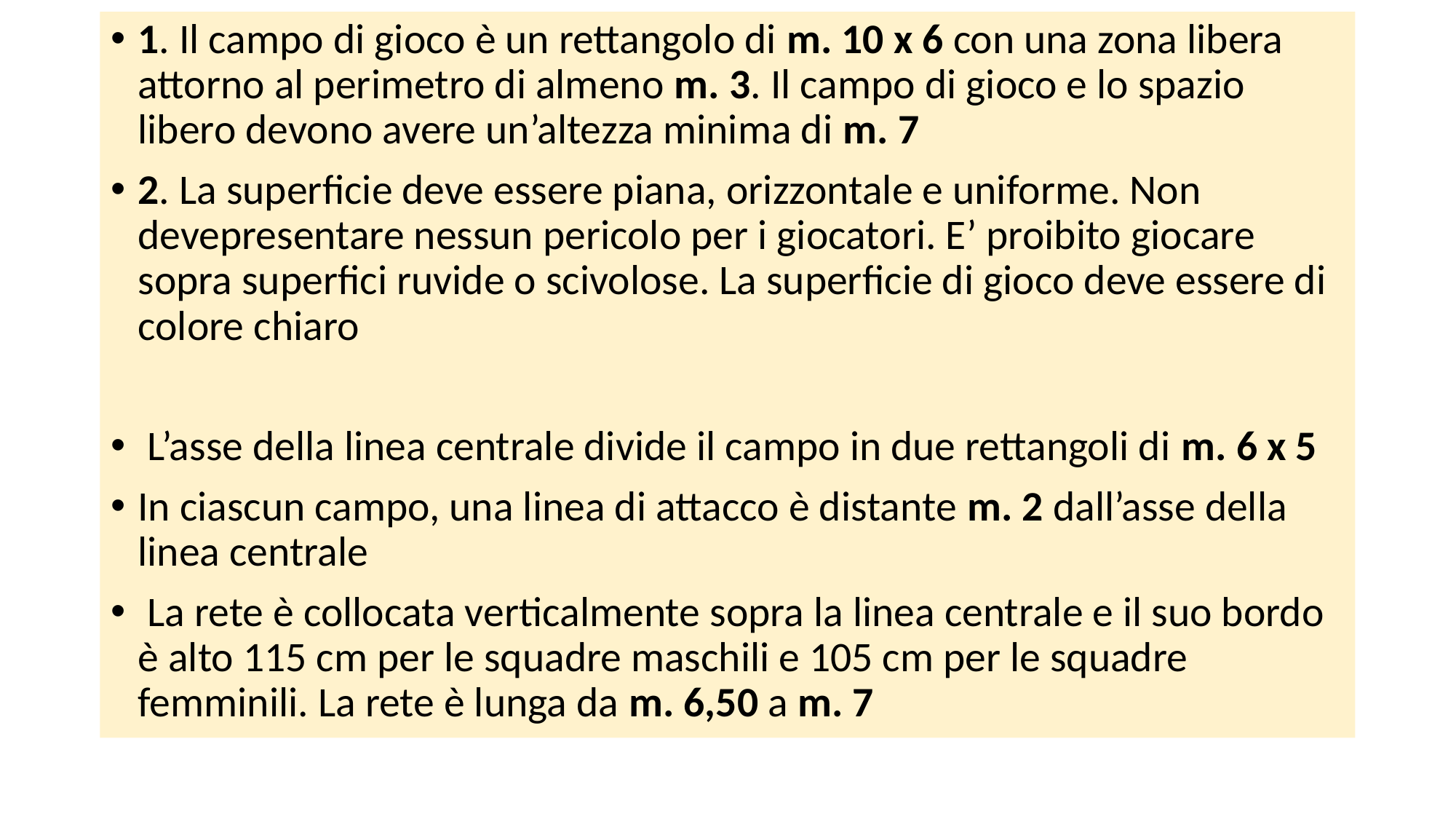

#
1. Il campo di gioco è un rettangolo di m. 10 x 6 con una zona libera attorno al perimetro di almeno m. 3. Il campo di gioco e lo spazio libero devono avere un’altezza minima di m. 7
2. La superficie deve essere piana, orizzontale e uniforme. Non devepresentare nessun pericolo per i giocatori. E’ proibito giocare sopra superfici ruvide o scivolose. La superficie di gioco deve essere di colore chiaro

 L’asse della linea centrale divide il campo in due rettangoli di m. 6 x 5
In ciascun campo, una linea di attacco è distante m. 2 dall’asse della linea centrale
 La rete è collocata verticalmente sopra la linea centrale e il suo bordo è alto 115 cm per le squadre maschili e 105 cm per le squadre femminili. La rete è lunga da m. 6,50 a m. 7